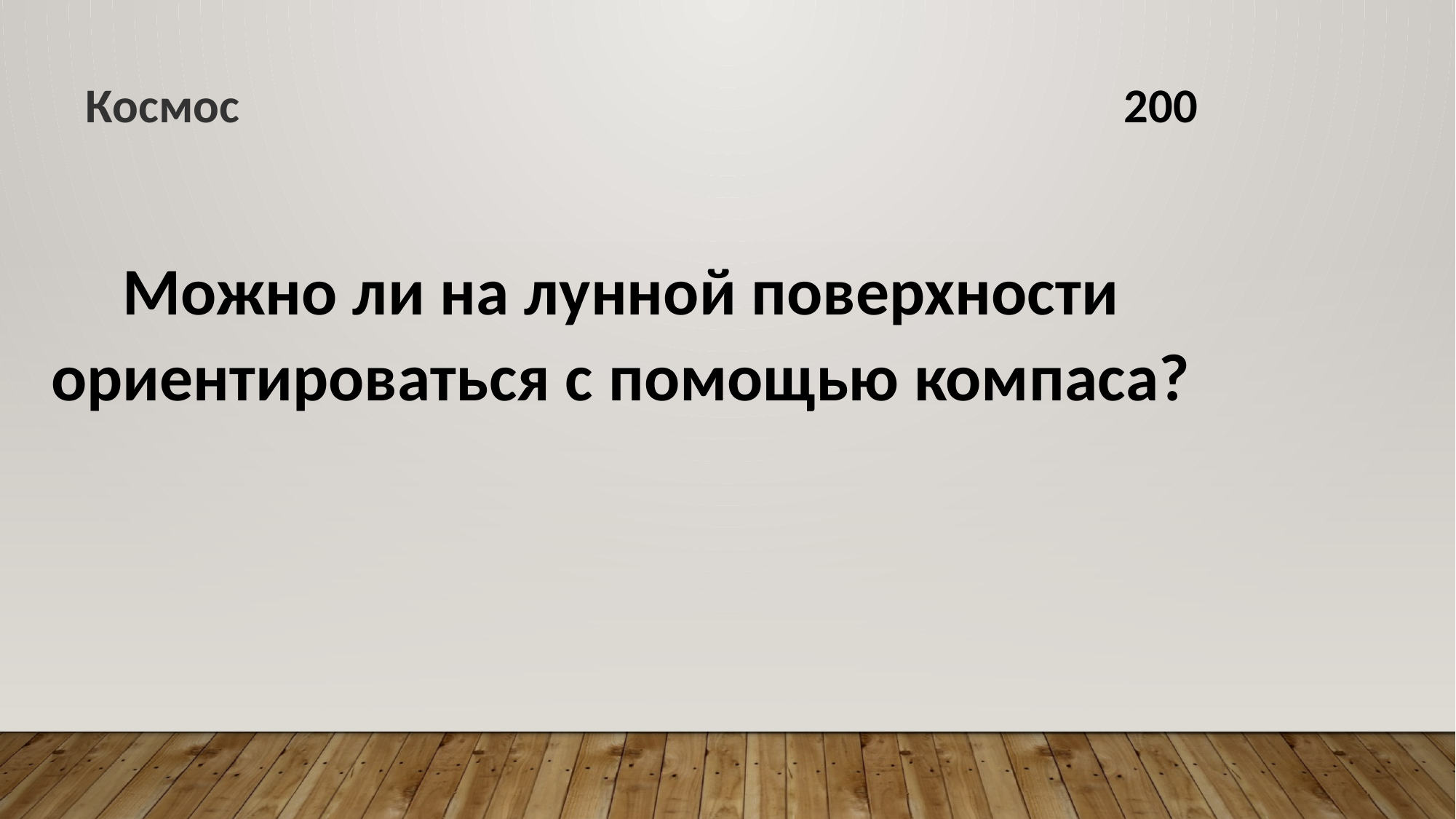

Космос                                                                                 200
Можно ли на лунной поверхности ориентироваться с помощью компаса?